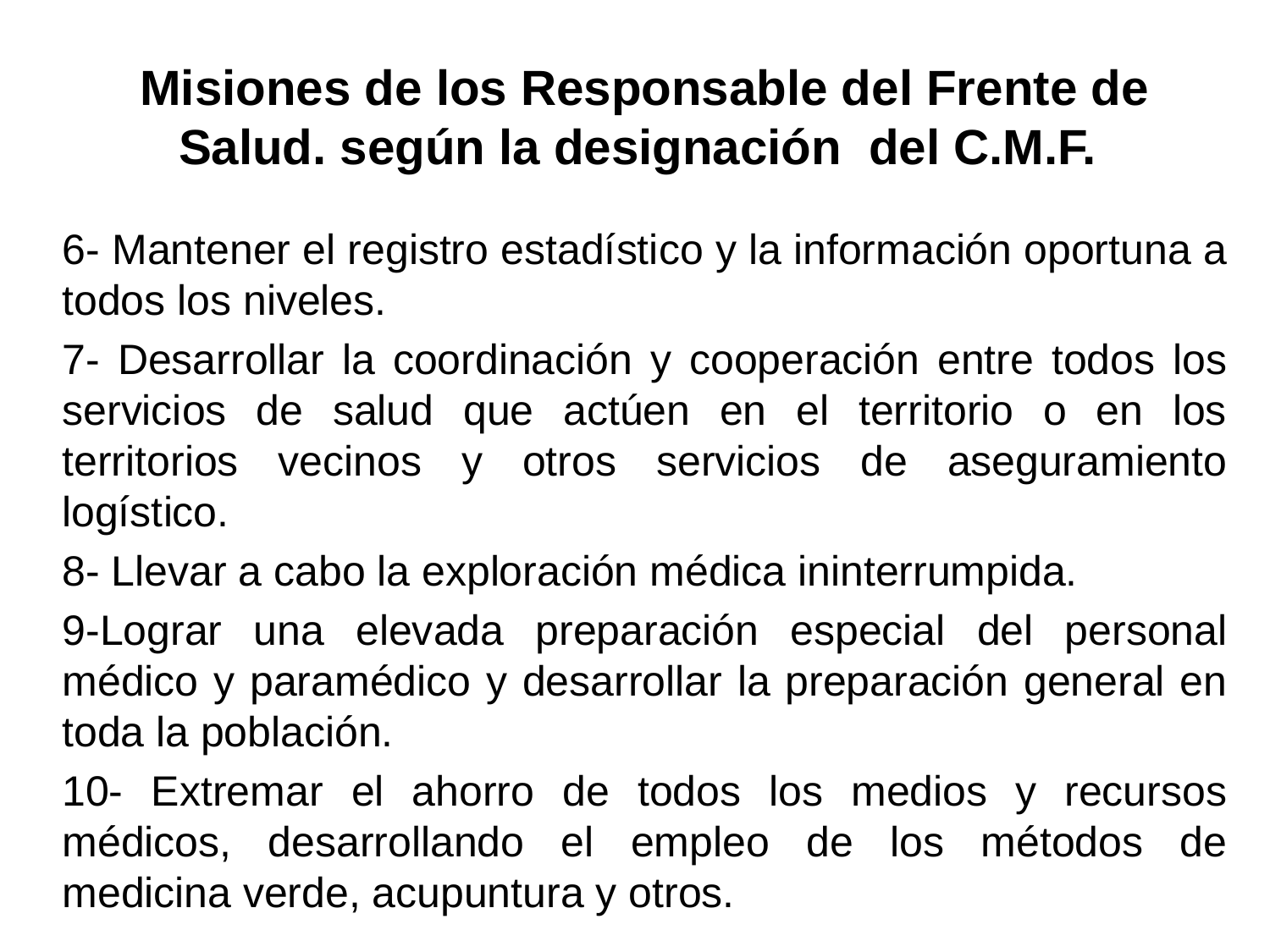

Misiones de los Responsable del Frente de Salud. según la designación  del C.M.F.

6- Mantener el registro estadístico y la información oportuna a todos los niveles.
7- Desarrollar la coordinación y cooperación entre todos los servicios de salud que actúen en el territorio o en los territorios vecinos y otros servicios de aseguramiento logístico.
8- Llevar a cabo la exploración médica ininterrumpida.
9-Lograr una elevada preparación especial del personal médico y paramédico y desarrollar la preparación general en toda la población.
10- Extremar el ahorro de todos los medios y recursos médicos, desarrollando el empleo de los métodos de medicina verde, acupuntura y otros.